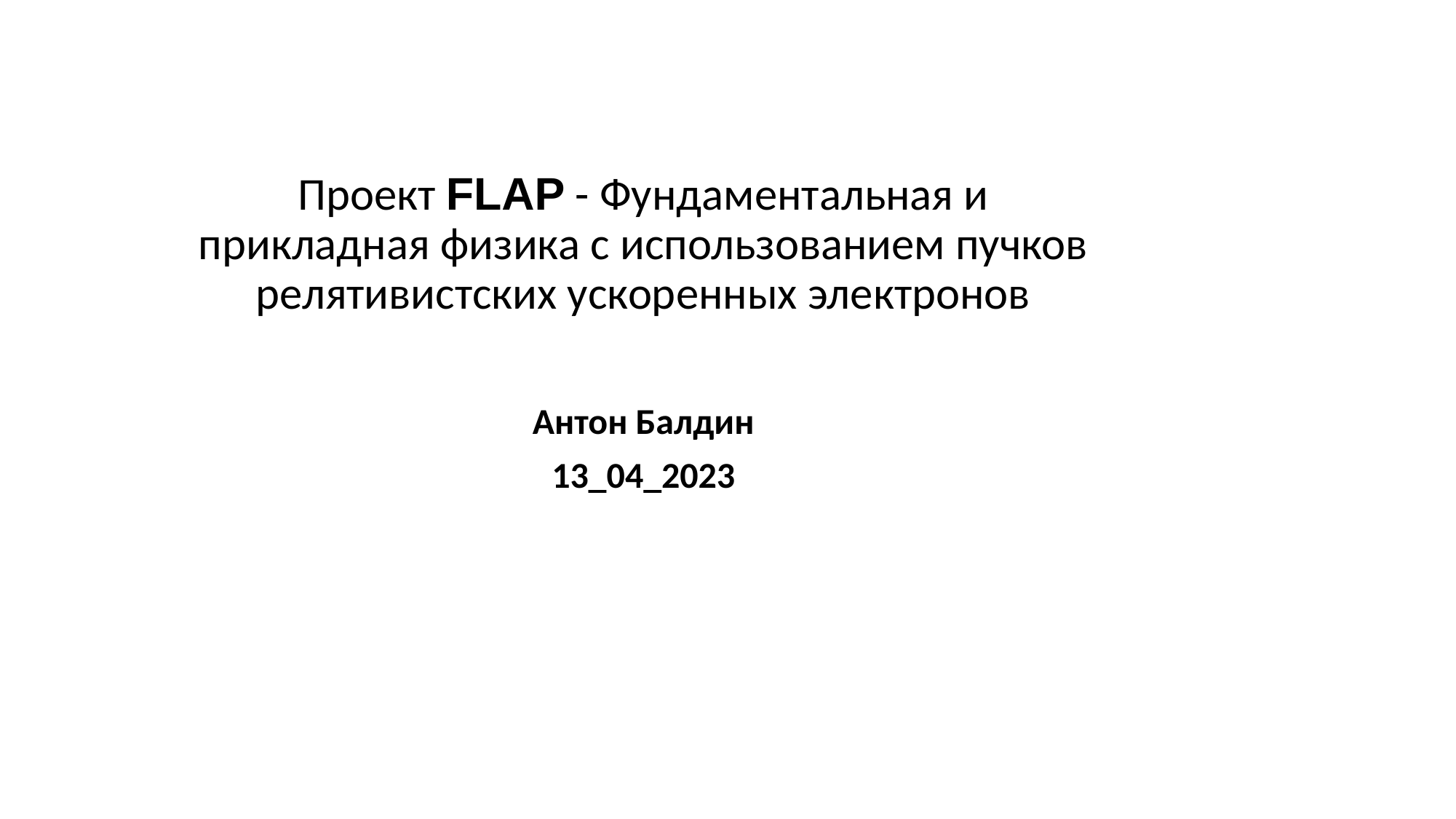

# Проект FLAP - Фундаментальная и прикладная физика с использованием пучков релятивистских ускоренных электронов
Антон Балдин
13_04_2023